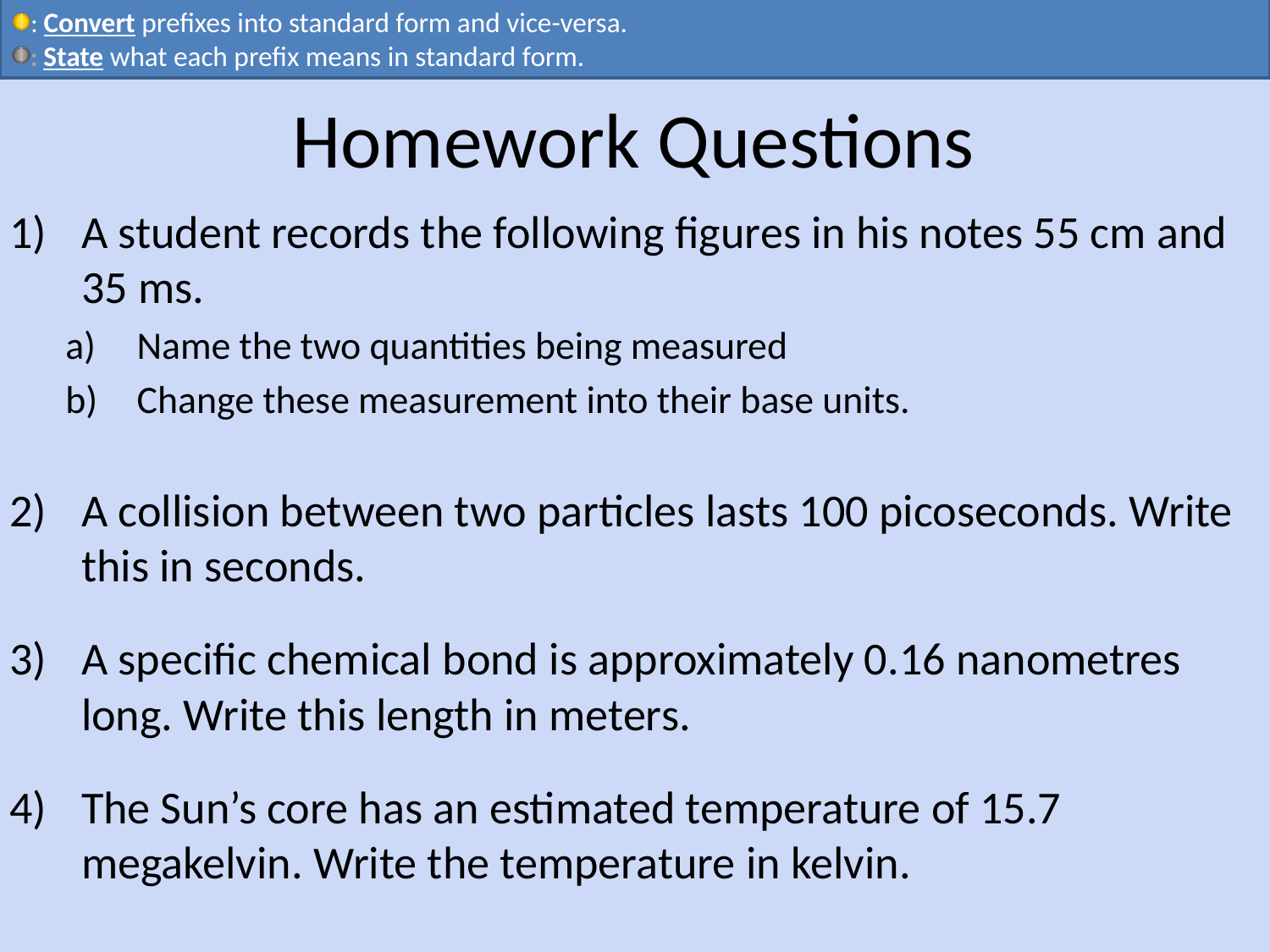

# Homework Questions
A student records the following figures in his notes 55 cm and 35 ms.
Name the two quantities being measured
Change these measurement into their base units.

A collision between two particles lasts 100 picoseconds. Write this in seconds.

A specific chemical bond is approximately 0.16 nanometres long. Write this length in meters.

The Sun’s core has an estimated temperature of 15.7 megakelvin. Write the temperature in kelvin.